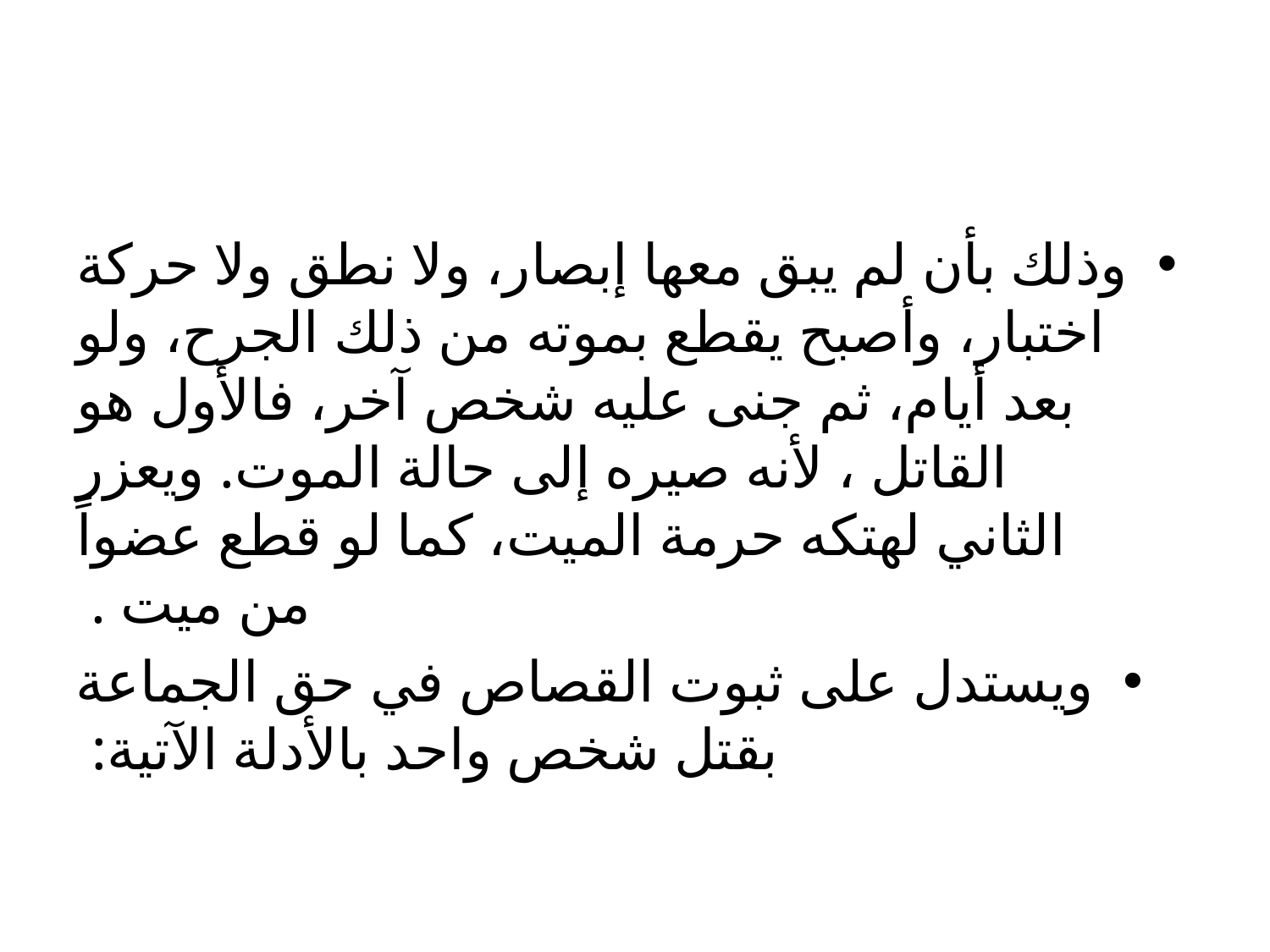

#
وذلك بأن لم يبق معها إبصار، ولا نطق ولا حركة اختبار، وأصبح يقطع بموته من ذلك الجرح، ولو بعد أيام، ثم جنى عليه شخص آخر، فالأول هو القاتل ، لأنه صيره إلى حالة الموت. ويعزر الثاني لهتكه حرمة الميت، كما لو قطع عضواً من ميت .
	ويستدل على ثبوت القصاص في حق الجماعة بقتل شخص واحد بالأدلة الآتية: